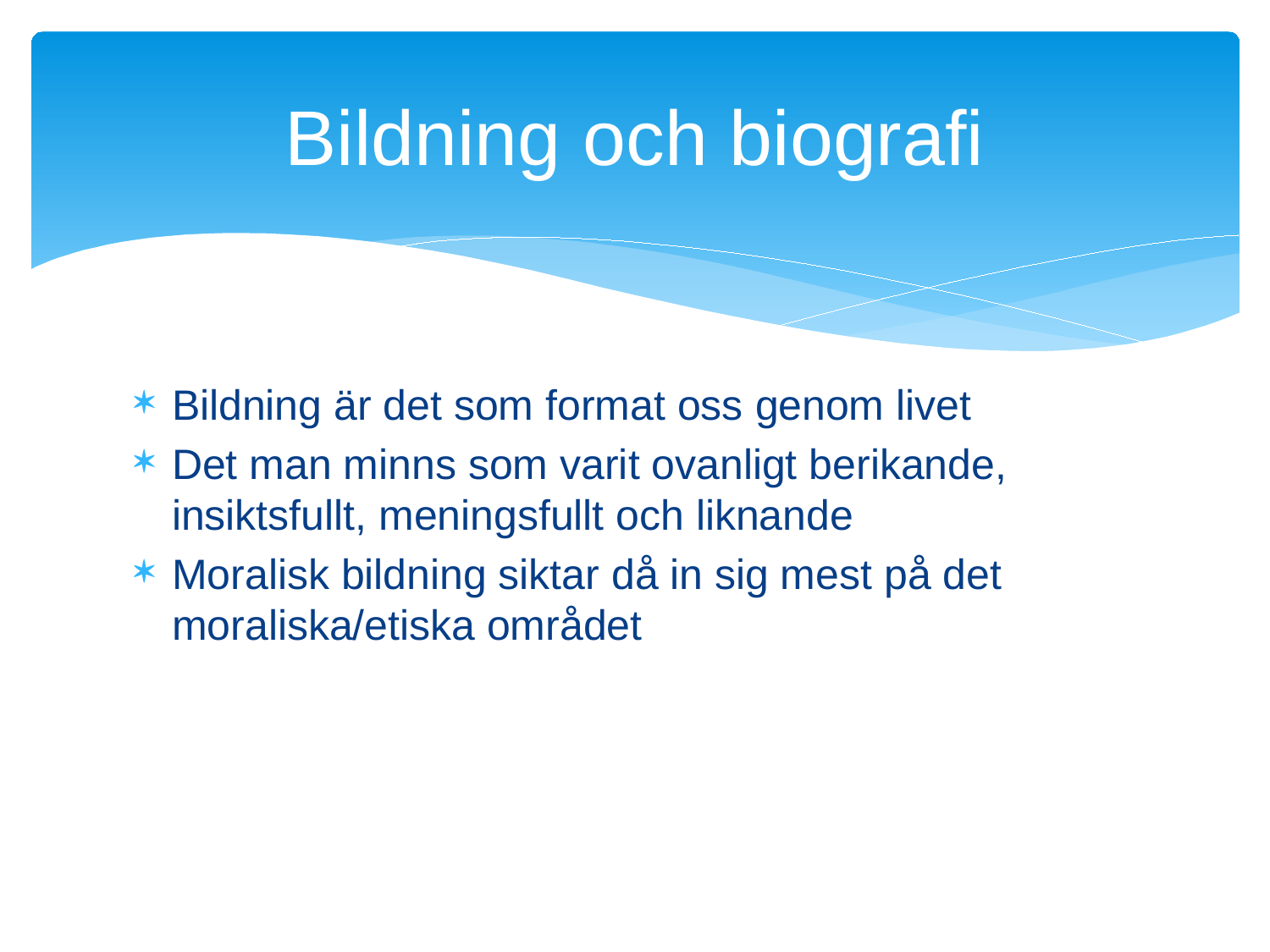

# Bildning och biografi
Bildning är det som format oss genom livet
Det man minns som varit ovanligt berikande, insiktsfullt, meningsfullt och liknande
Moralisk bildning siktar då in sig mest på det moraliska/etiska området